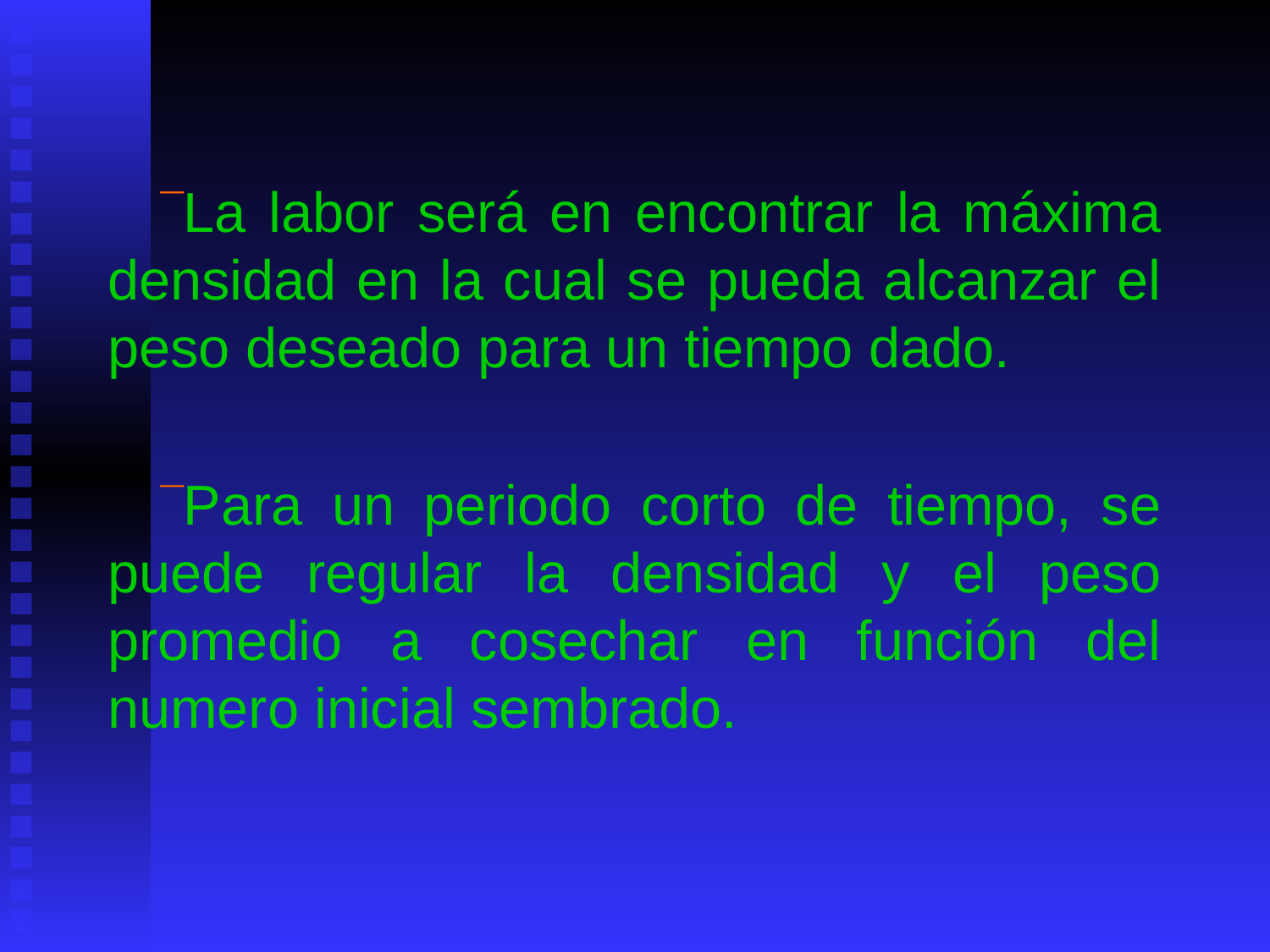

La labor será en encontrar la máxima densidad en la cual se pueda alcanzar el peso deseado para un tiempo dado.

Para un periodo corto de tiempo, se puede regular la densidad y el peso promedio a cosechar en función del numero inicial sembrado.